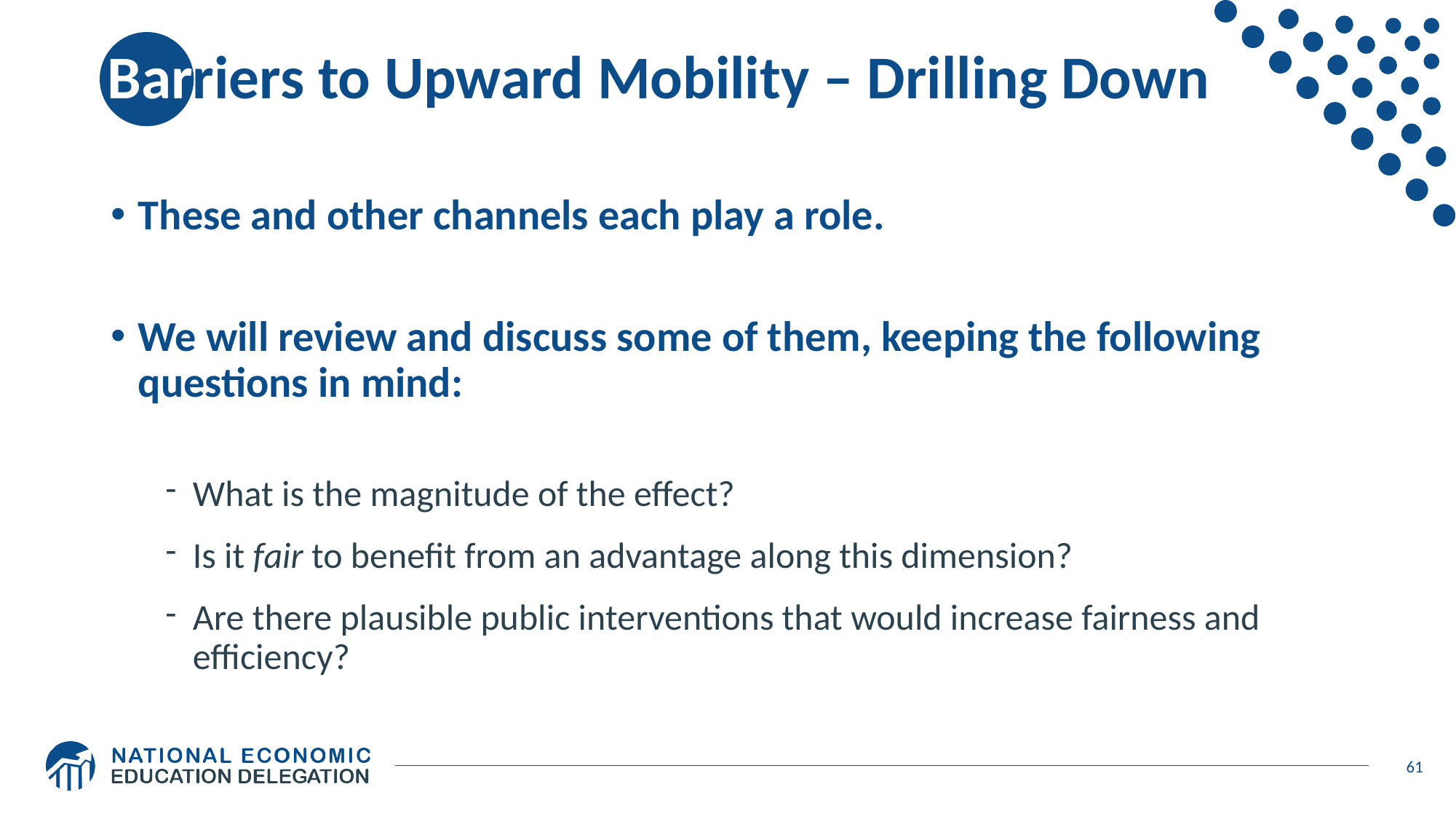

# Barriers to Upward Mobility – Drilling Down
These and other channels each play a role.

We will review and discuss some of them, keeping the following questions in mind:

What is the magnitude of the effect?
Is it fair to benefit from an advantage along this dimension?
Are there plausible public interventions that would increase fairness and efficiency?

61